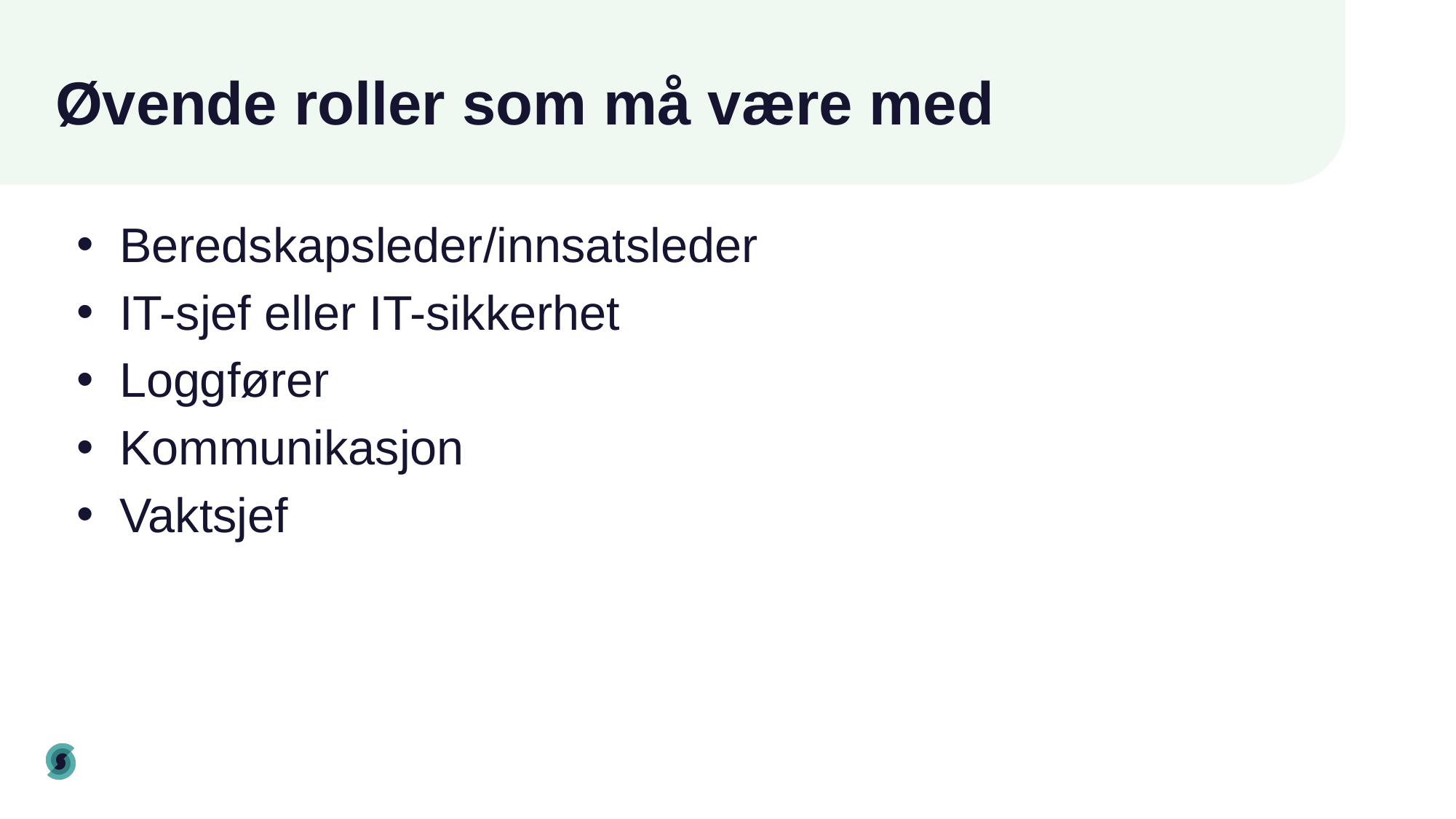

# Øvende roller som må være med
Beredskapsleder/innsatsleder
IT-sjef eller IT-sikkerhet
Loggfører
Kommunikasjon
Vaktsjef